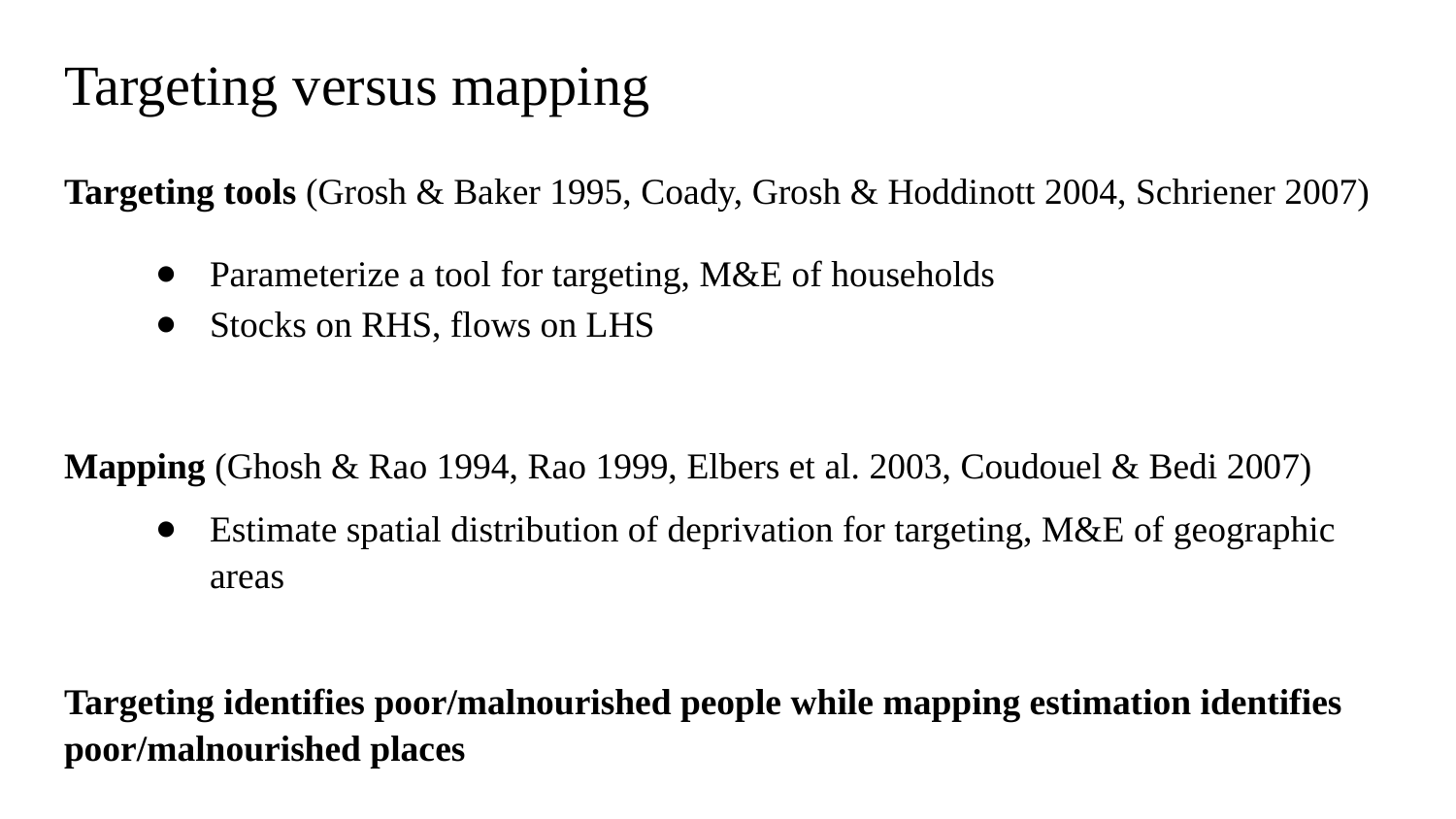

# Targeting versus mapping
Targeting tools (Grosh & Baker 1995, Coady, Grosh & Hoddinott 2004, Schriener 2007)
Parameterize a tool for targeting, M&E of households
Stocks on RHS, flows on LHS

Mapping (Ghosh & Rao 1994, Rao 1999, Elbers et al. 2003, Coudouel & Bedi 2007)
Estimate spatial distribution of deprivation for targeting, M&E of geographic areas

Targeting identifies poor/malnourished people while mapping estimation identifies poor/malnourished places